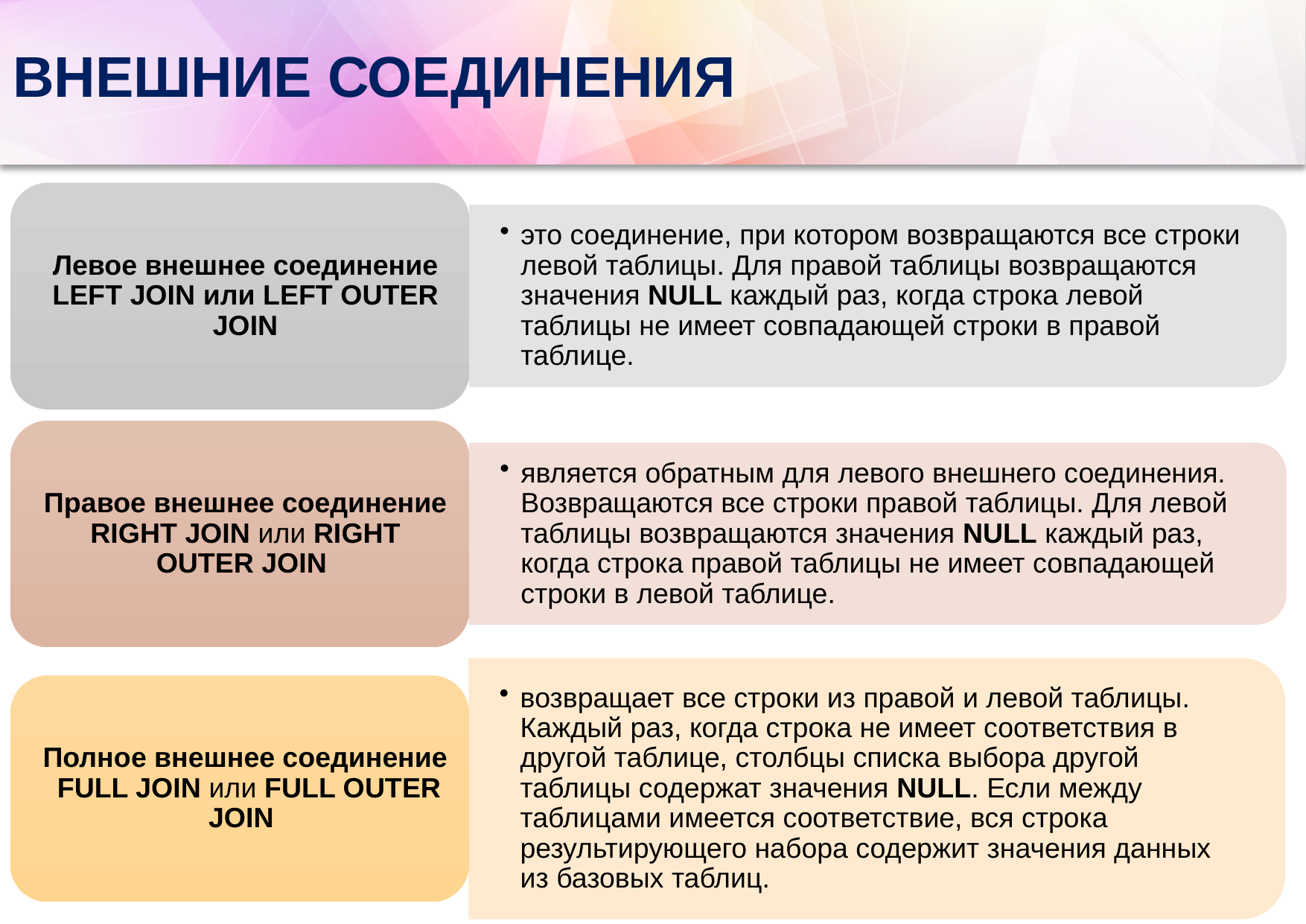

# ВНЕШНИЕ СОЕДИНЕНИЯ
это соединение, при котором возвращаются все строки левой таблицы. Для правой таблицы возвращаются значения NULL каждый раз, когда строка левой таблицы не имеет совпадающей строки в правой таблице.
Левое внешнее соединение LEFT JOIN или LEFT OUTER JOIN
является обратным для левого внешнего соединения. Возвращаются все строки правой таблицы. Для левой таблицы возвращаются значения NULL каждый раз, когда строка правой таблицы не имеет совпадающей строки в левой таблице.
Правое внешнее соединение RIGHT JOIN или RIGHT OUTER JOIN
возвращает все строки из правой и левой таблицы. Каждый раз, когда строка не имеет соответствия в другой таблице, столбцы списка выбора другой таблицы содержат значения NULL. Если между таблицами имеется соответствие, вся строка результирующего набора содержит значения данных из базовых таблиц.
Полное внешнее соединение  FULL JOIN или FULL OUTER JOIN